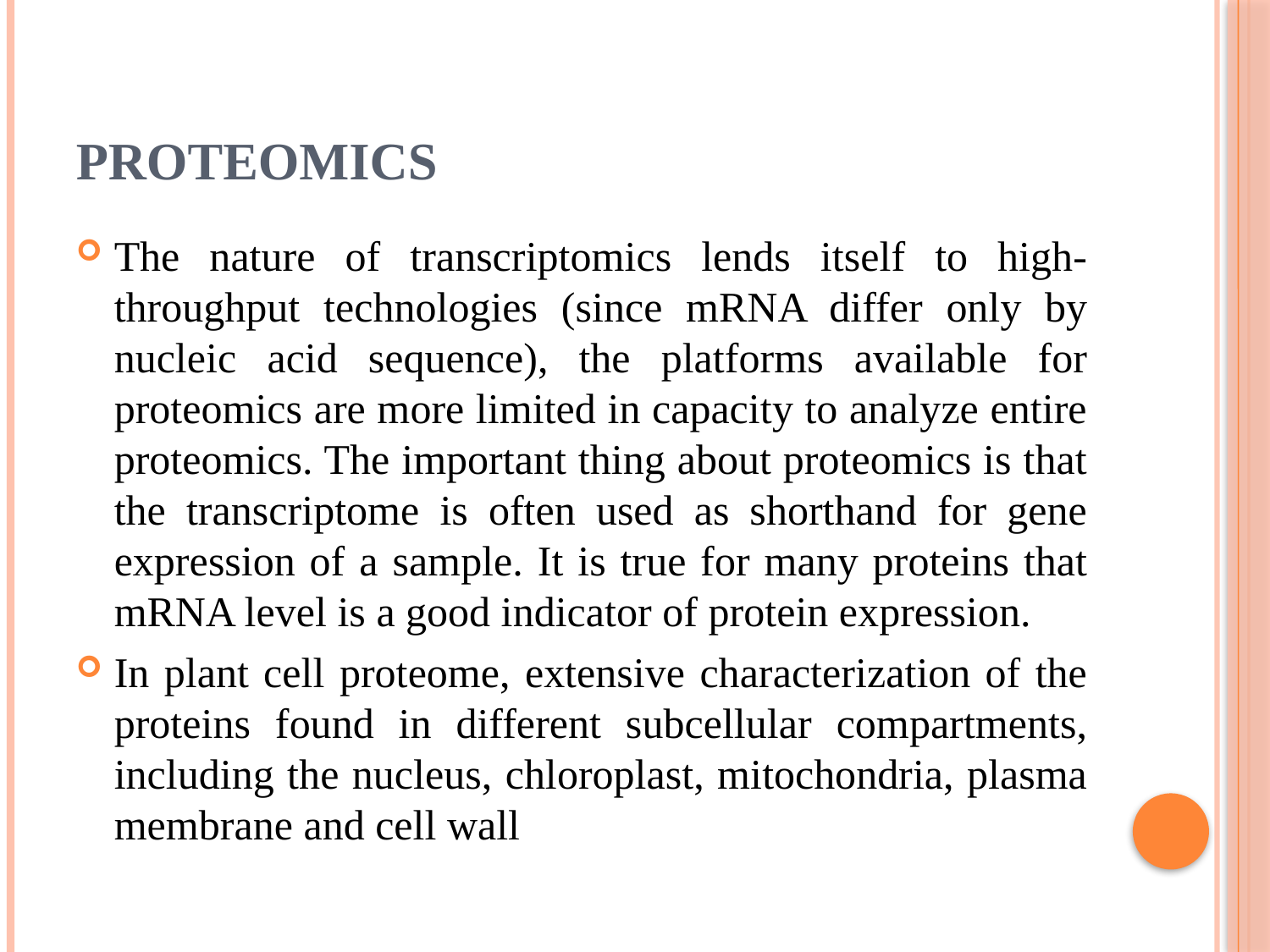

# Proteomics
The nature of transcriptomics lends itself to high-throughput technologies (since mRNA differ only by nucleic acid sequence), the platforms available for proteomics are more limited in capacity to analyze entire proteomics. The important thing about proteomics is that the transcriptome is often used as shorthand for gene expression of a sample. It is true for many proteins that mRNA level is a good indicator of protein expression.
In plant cell proteome, extensive characterization of the proteins found in different subcellular compartments, including the nucleus, chloroplast, mitochondria, plasma membrane and cell wall